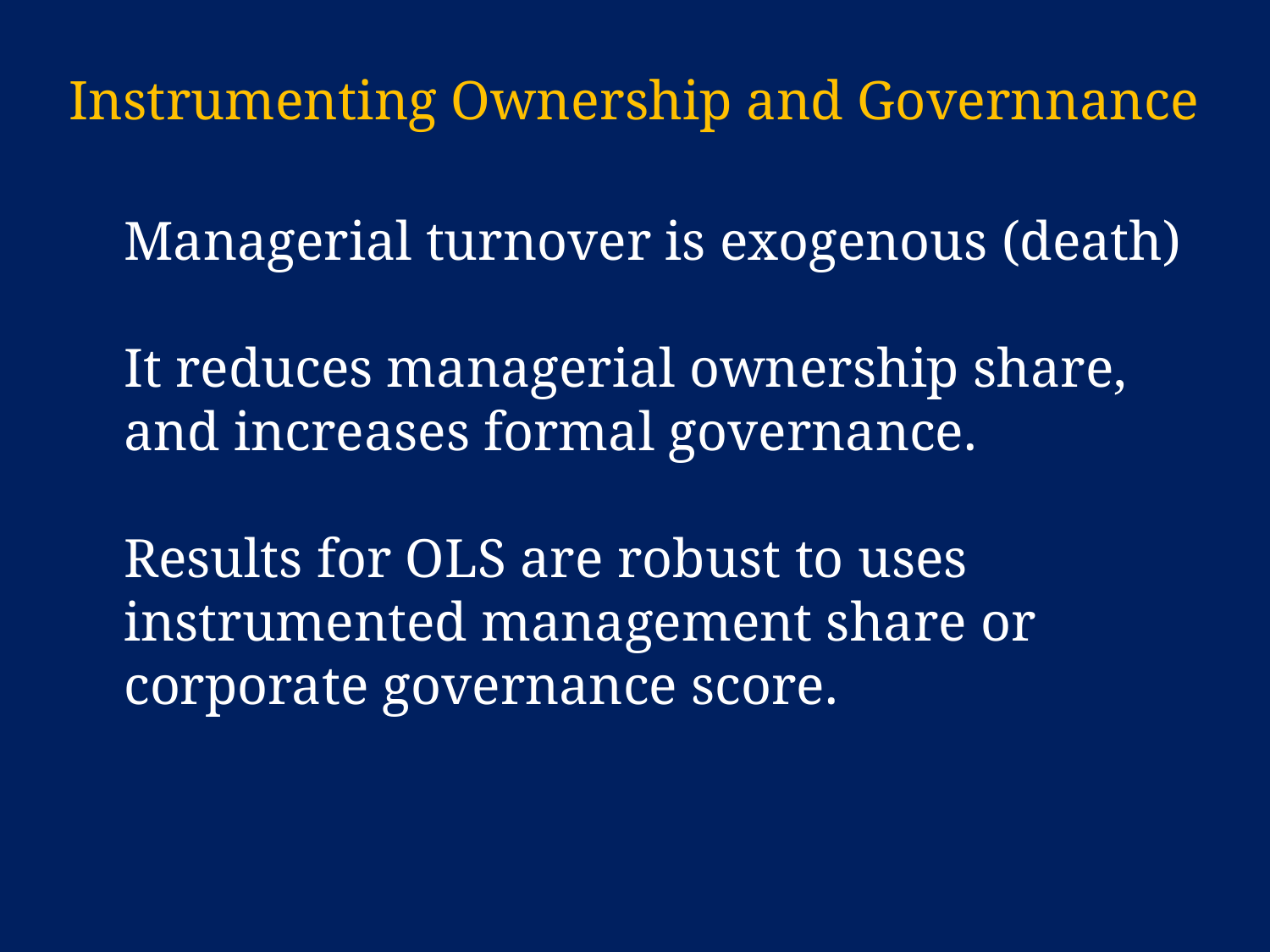

# Instrumenting Ownership and Governnance
	Managerial turnover is exogenous (death)

	It reduces managerial ownership share, and increases formal governance.

	Results for OLS are robust to uses instrumented management share or corporate governance score.